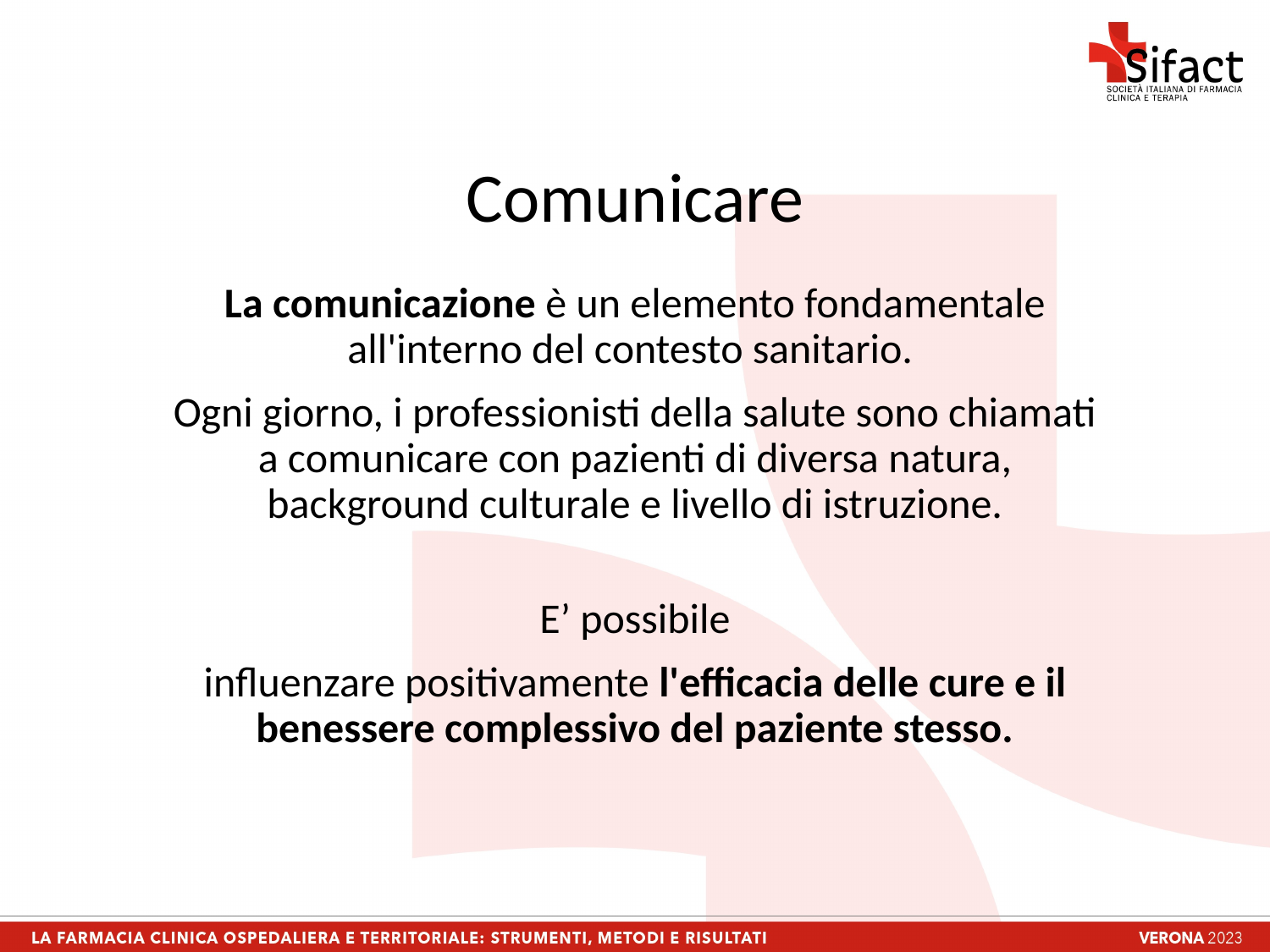

# Comunicare
La comunicazione è un elemento fondamentale all'interno del contesto sanitario.
Ogni giorno, i professionisti della salute sono chiamati a comunicare con pazienti di diversa natura, background culturale e livello di istruzione.

E’ possibile
influenzare positivamente l'efficacia delle cure e il benessere complessivo del paziente stesso.